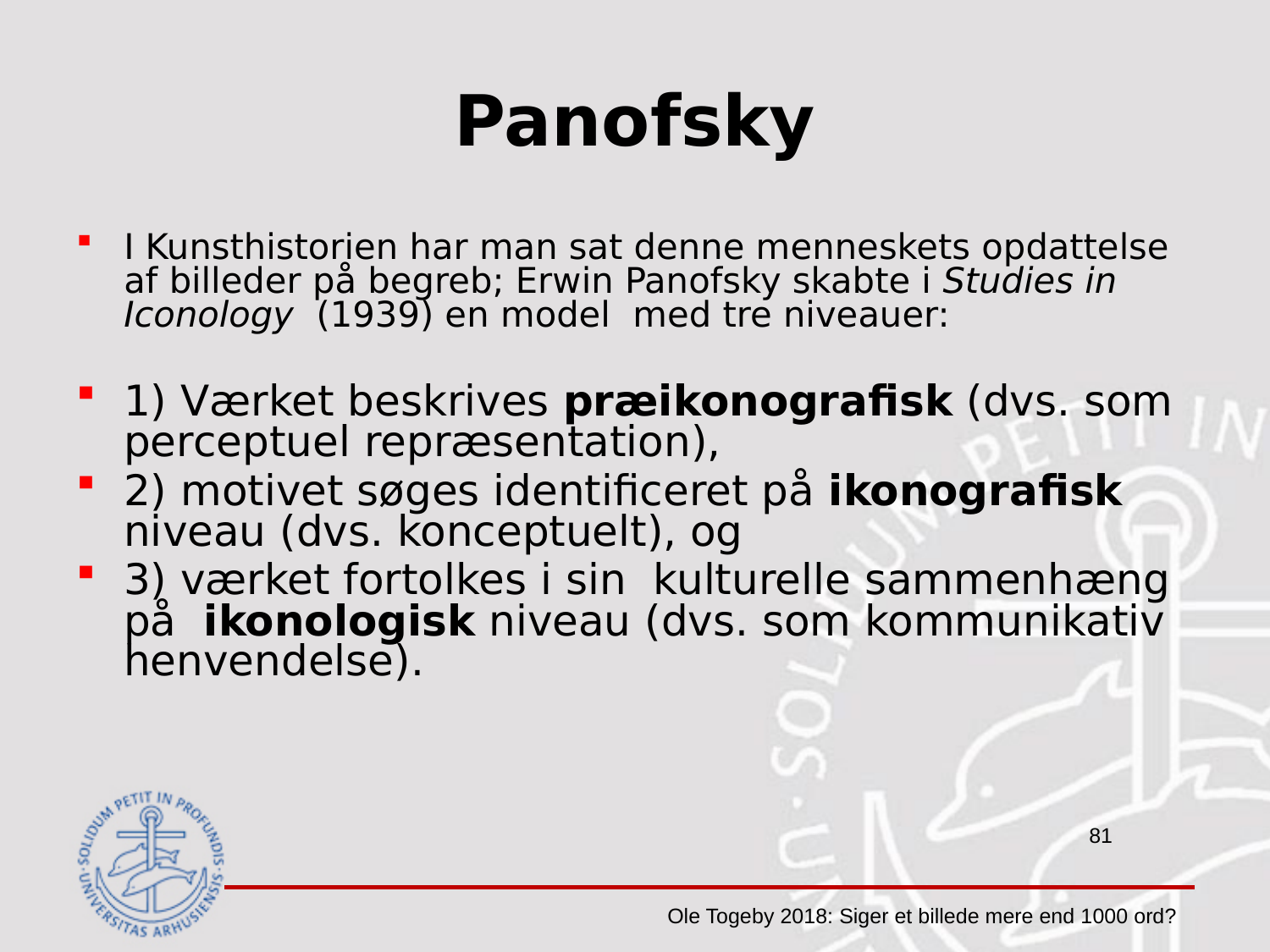

# Panofsky
I Kunsthistorien har man sat denne menneskets opdattelse af billeder på begreb; Erwin Panofsky skabte i Studies in Iconology  (1939) en model  med tre niveauer:

1) Værket beskrives præikonografisk (dvs. som perceptuel repræsentation),
2) motivet søges identificeret på ikonografisk niveau (dvs. konceptuelt), og
3) værket fortolkes i sin  kulturelle sammenhæng på  ikonologisk niveau (dvs. som kommunikativ henvendelse).